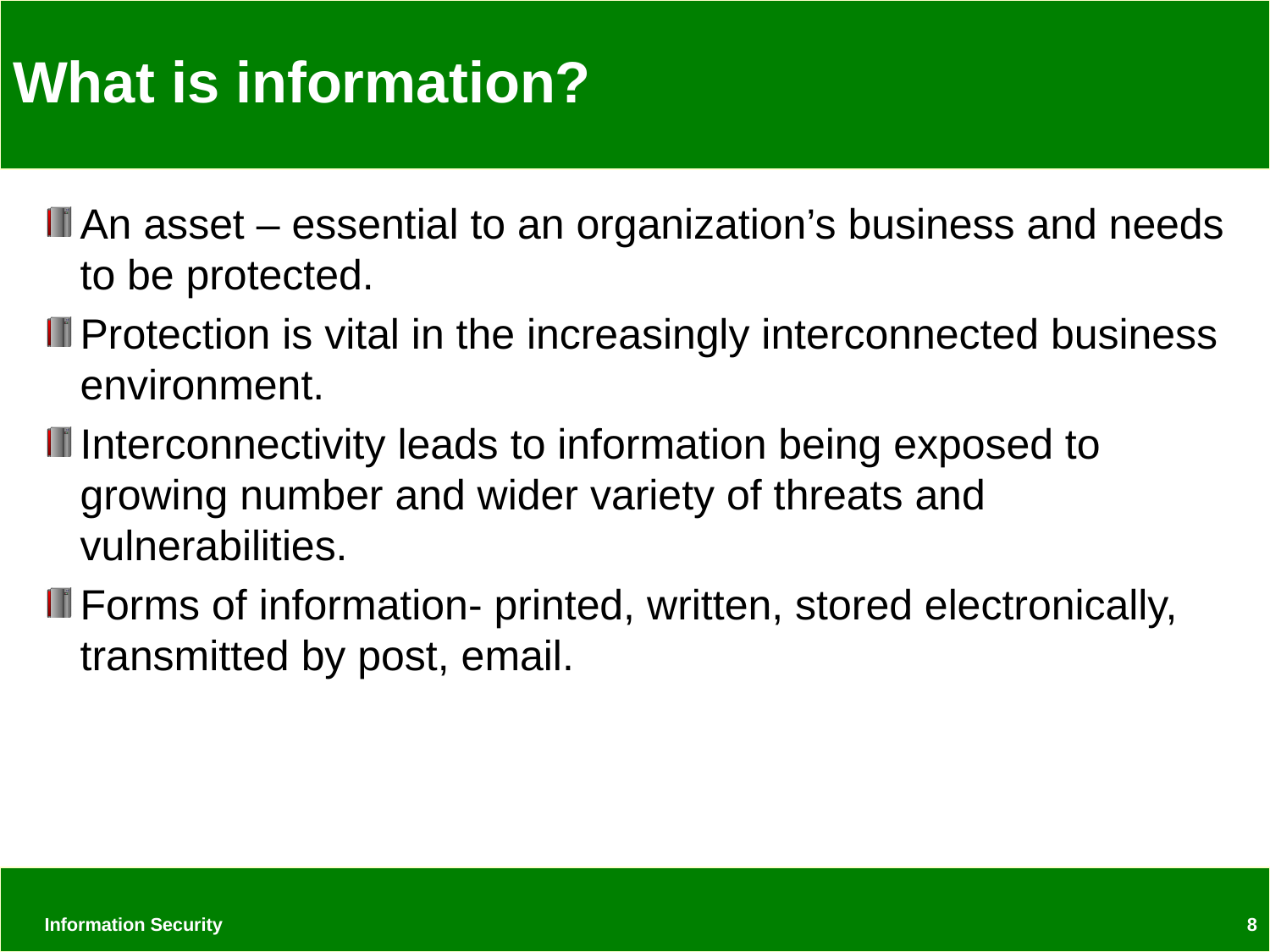

# What is information?
An asset – essential to an organization’s business and needs to be protected.
Protection is vital in the increasingly interconnected business environment.
Interconnectivity leads to information being exposed to growing number and wider variety of threats and vulnerabilities.
Forms of information- printed, written, stored electronically, transmitted by post, email.
Information Security
8